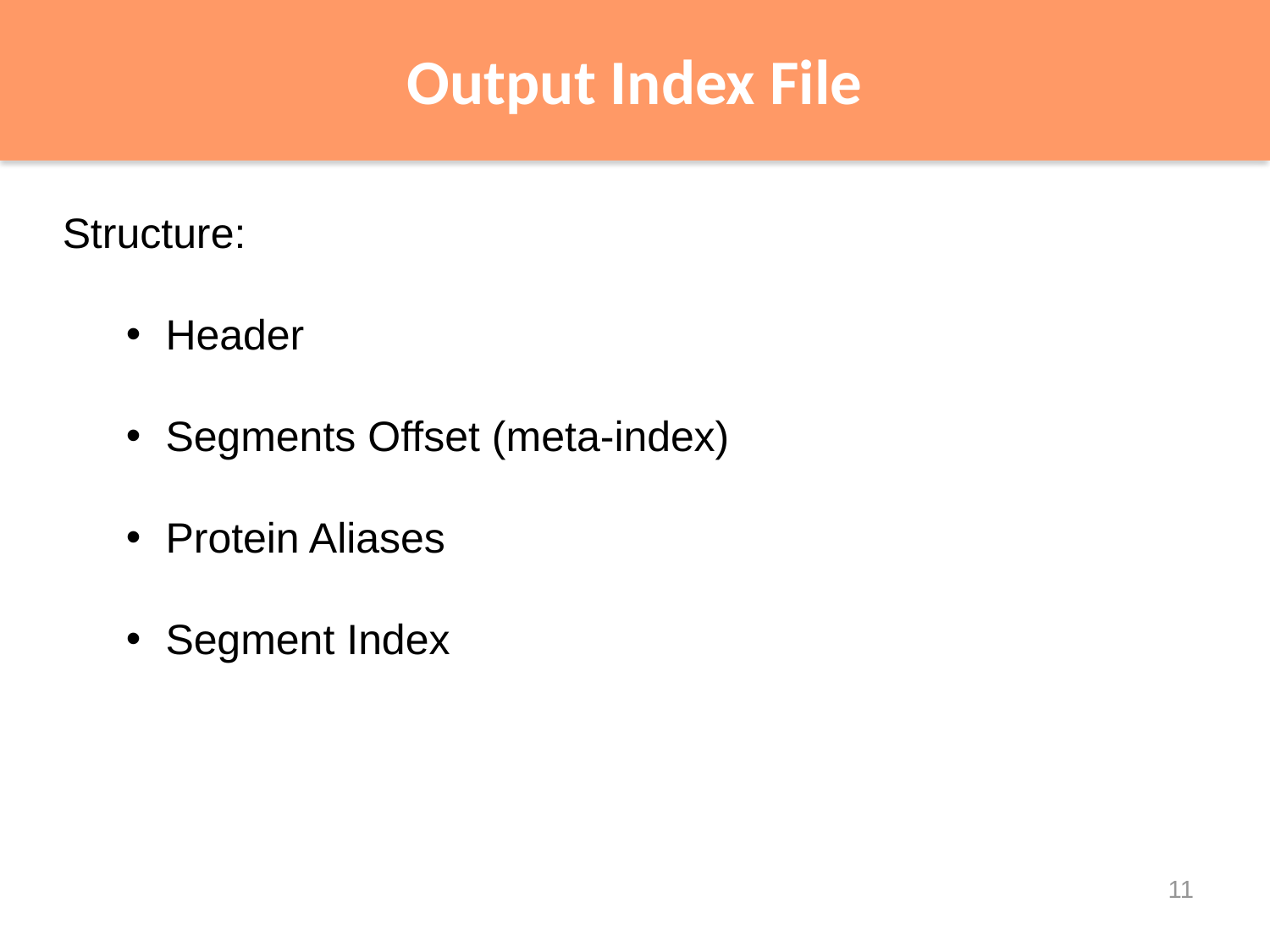

# Output Index File
Structure:

Header

Segments Offset (meta-index)

Protein Aliases

Segment Index
11